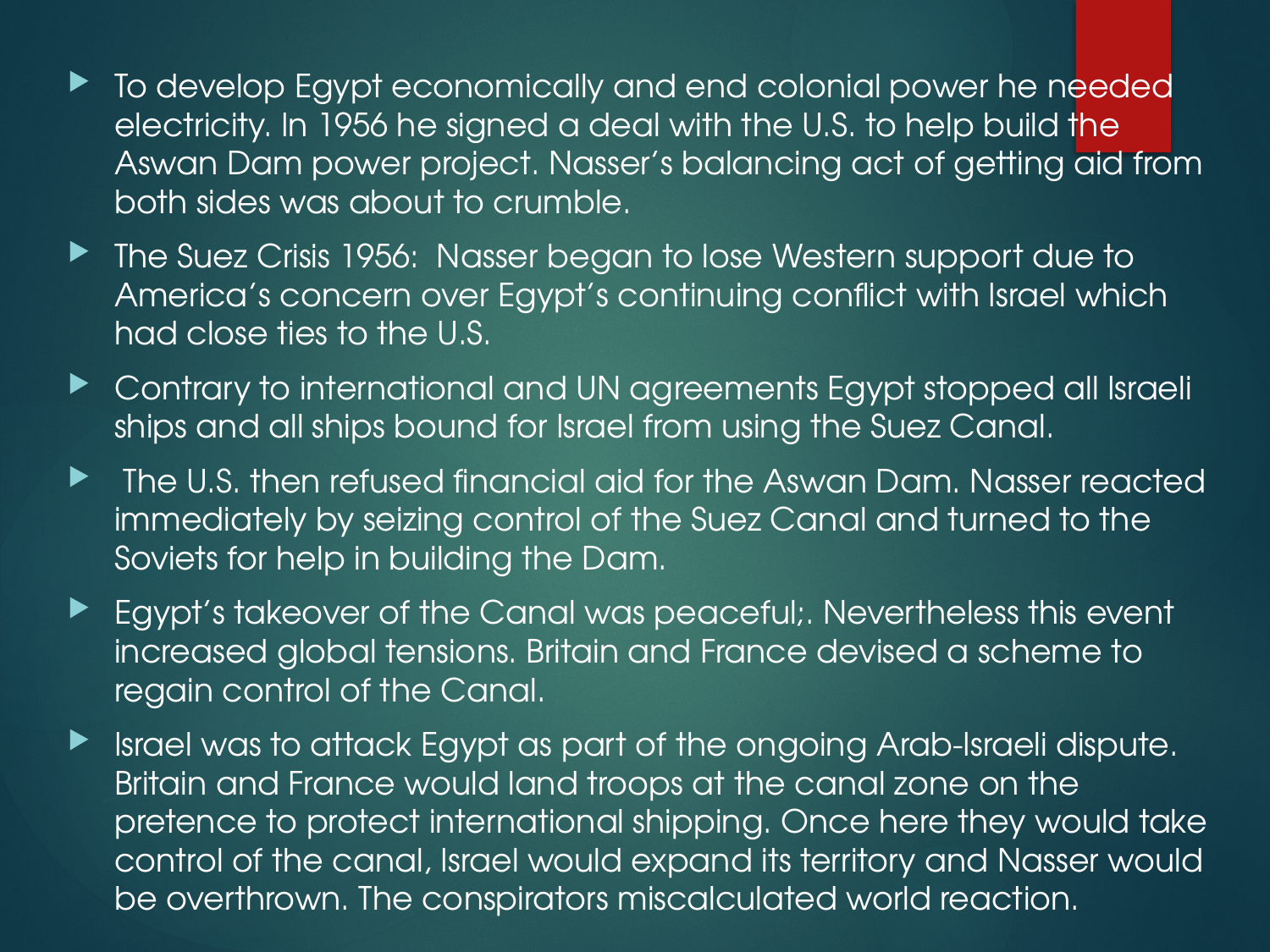

#
To develop Egypt economically and end colonial power he needed electricity. In 1956 he signed a deal with the U.S. to help build the Aswan Dam power project. Nasser’s balancing act of getting aid from both sides was about to crumble.
The Suez Crisis 1956:  Nasser began to lose Western support due to America’s concern over Egypt’s continuing conflict with Israel which had close ties to the U.S.
Contrary to international and UN agreements Egypt stopped all Israeli ships and all ships bound for Israel from using the Suez Canal.
 The U.S. then refused financial aid for the Aswan Dam. Nasser reacted immediately by seizing control of the Suez Canal and turned to the Soviets for help in building the Dam.
Egypt’s takeover of the Canal was peaceful;. Nevertheless this event increased global tensions. Britain and France devised a scheme to regain control of the Canal.
Israel was to attack Egypt as part of the ongoing Arab-Israeli dispute. Britain and France would land troops at the canal zone on the pretence to protect international shipping. Once here they would take control of the canal, Israel would expand its territory and Nasser would be overthrown. The conspirators miscalculated world reaction.